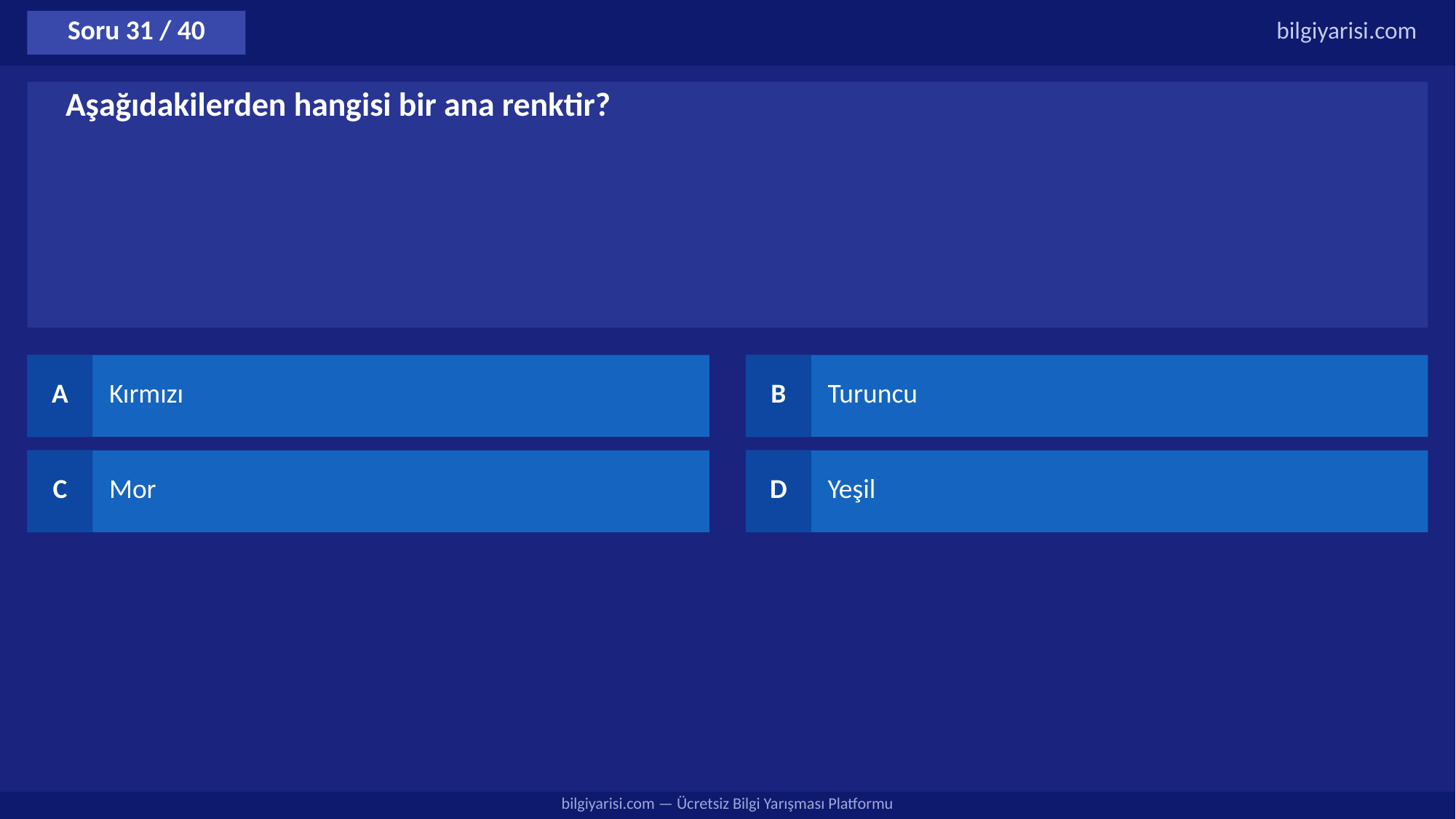

Soru 31 / 40
bilgiyarisi.com

Aşağıdakilerden hangisi bir ana renktir?

A
Kırmızı

B
Turuncu

C
Mor

D
Yeşil
bilgiyarisi.com — Ücretsiz Bilgi Yarışması Platformu